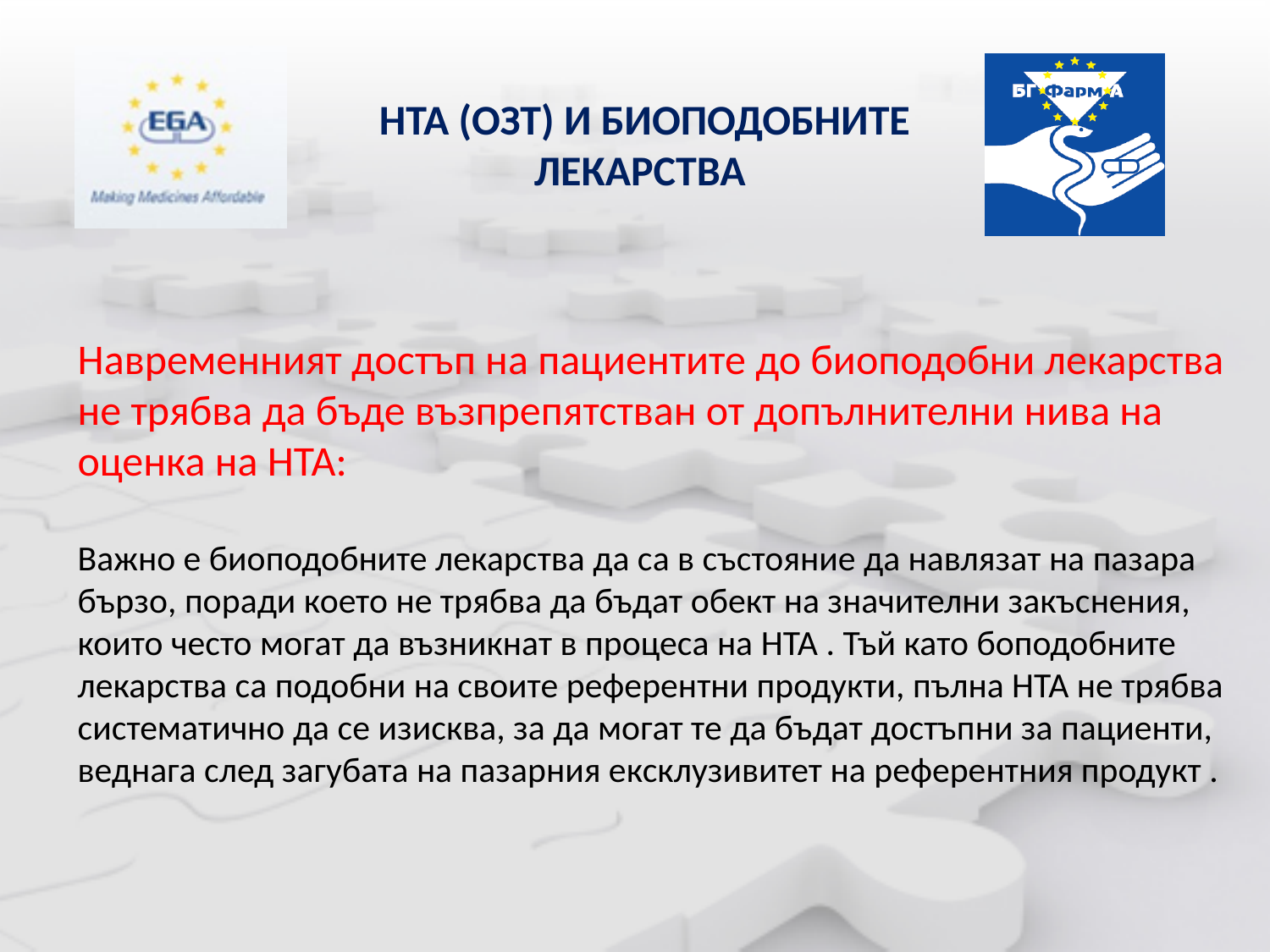

HTA (ОЗТ) И БИОПОДОБНИТЕ ЛЕКАРСТВА
# Навременният достъп на пациентите до биоподобни лекарства не трябва да бъде възпрепятстван от допълнителни нива на оценка на HTA:
Важно е биоподобните лекарства да са в състояние да навлязат на пазара бързо, поради което не трябва да бъдат обект на значителни закъснения, които често могат да възникнат в процеса на HTA . Тъй като боподобните лекарства са подобни на своите референтни продукти, пълна HTA не трябва систематично да се изисква, за да могат те да бъдат достъпни за пациенти, веднага след загубата на пазарния ексклузивитет на референтния продукт .